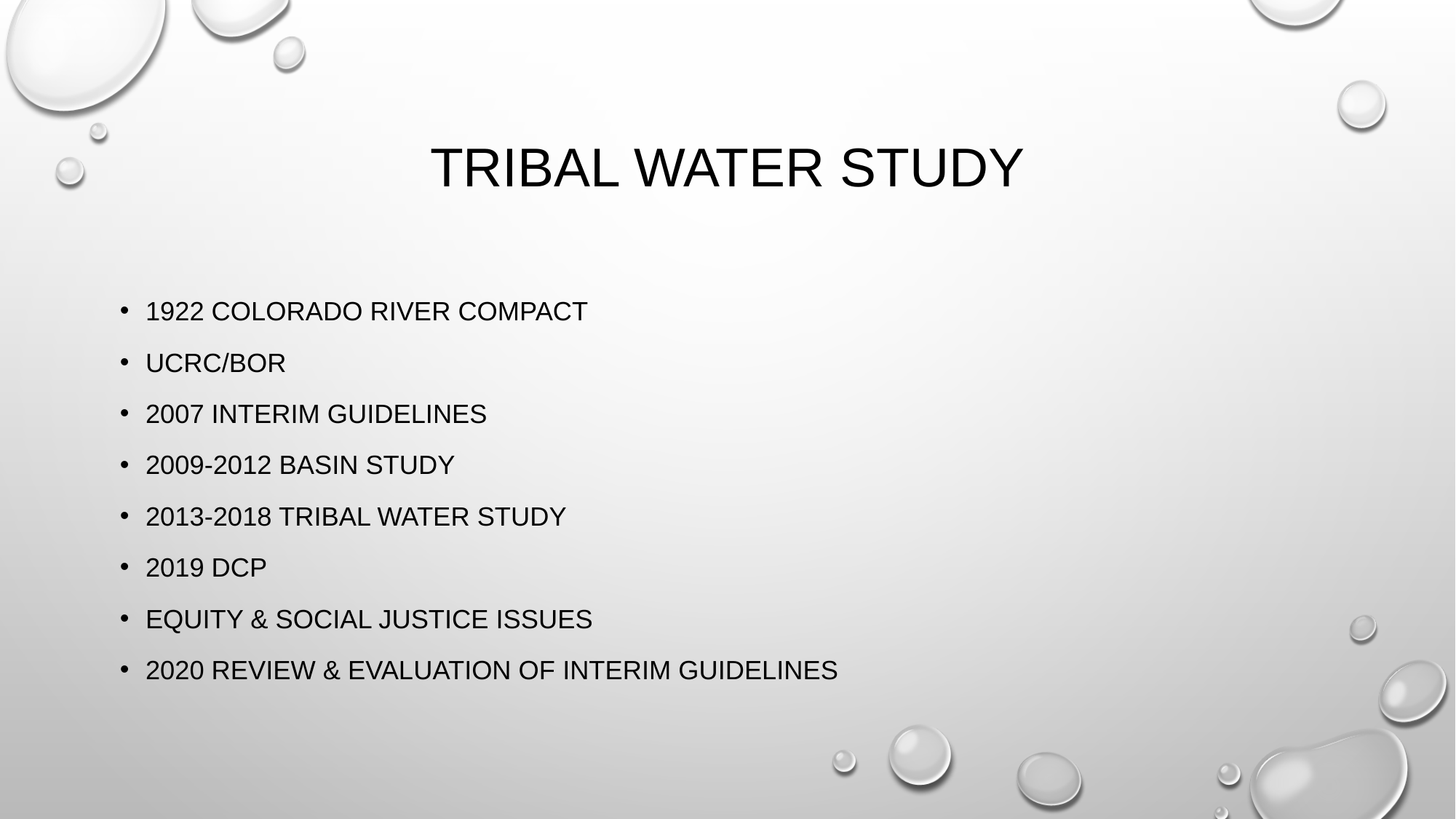

# Tribal Water Study
1922 Colorado River Compact
UCRC/BOr
2007 Interim Guidelines
2009-2012 basin Study
2013-2018 Tribal Water Study
2019 DCP
Equity & social justice issues
2020 Review & Evaluation of Interim Guidelines